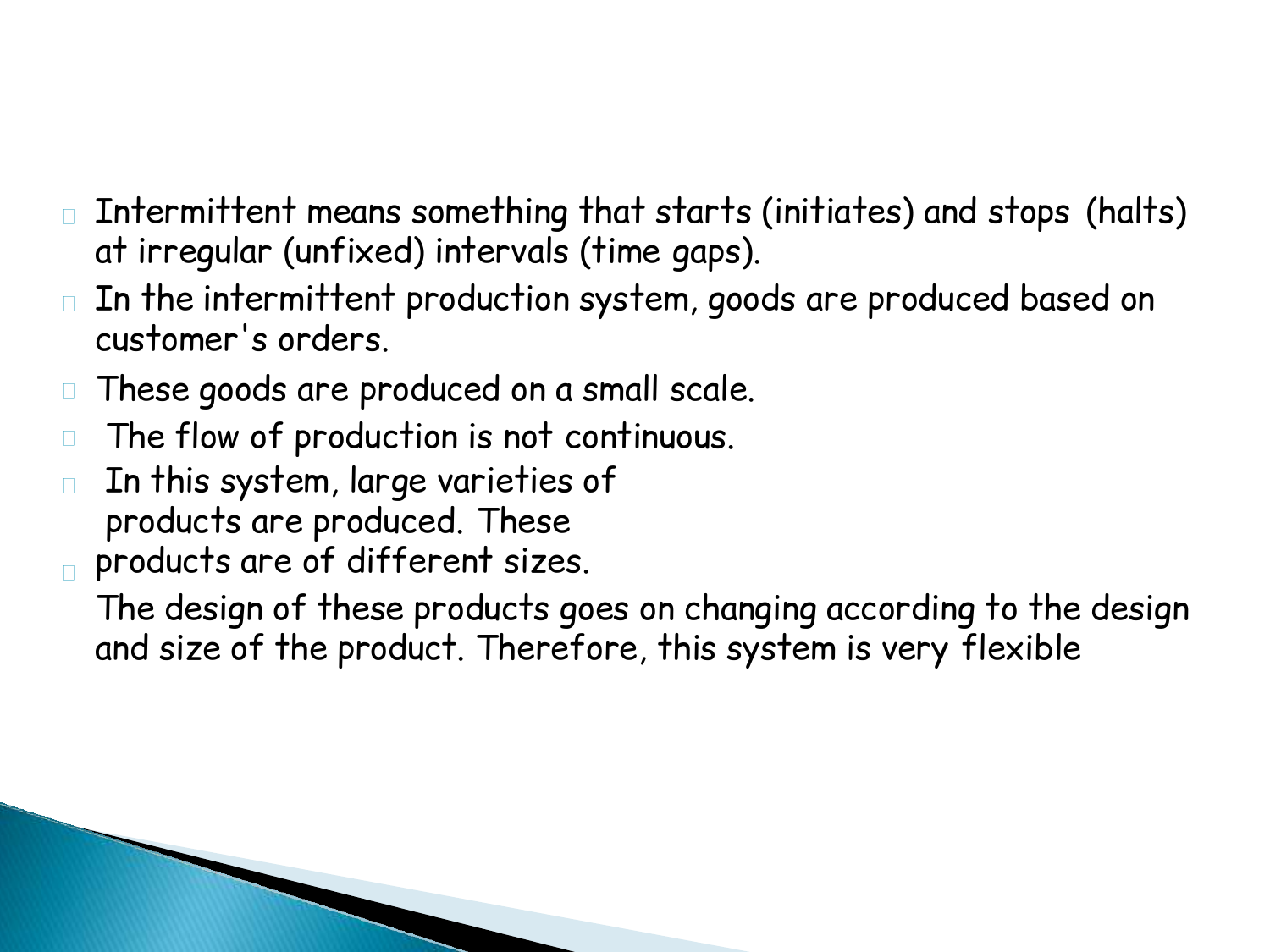

Intermittent means something that starts (initiates) and stops (halts)
at irregular (unfixed) intervals (time gaps).
In the intermittent production system, goods are produced based on  customer's orders.
These goods are produced on a small scale.  The flow of production is not continuous.
In this system, large varieties of products are produced. These
products are of different sizes.
The design of these products goes on changing according to the design  and size of the product. Therefore, this system is very flexible